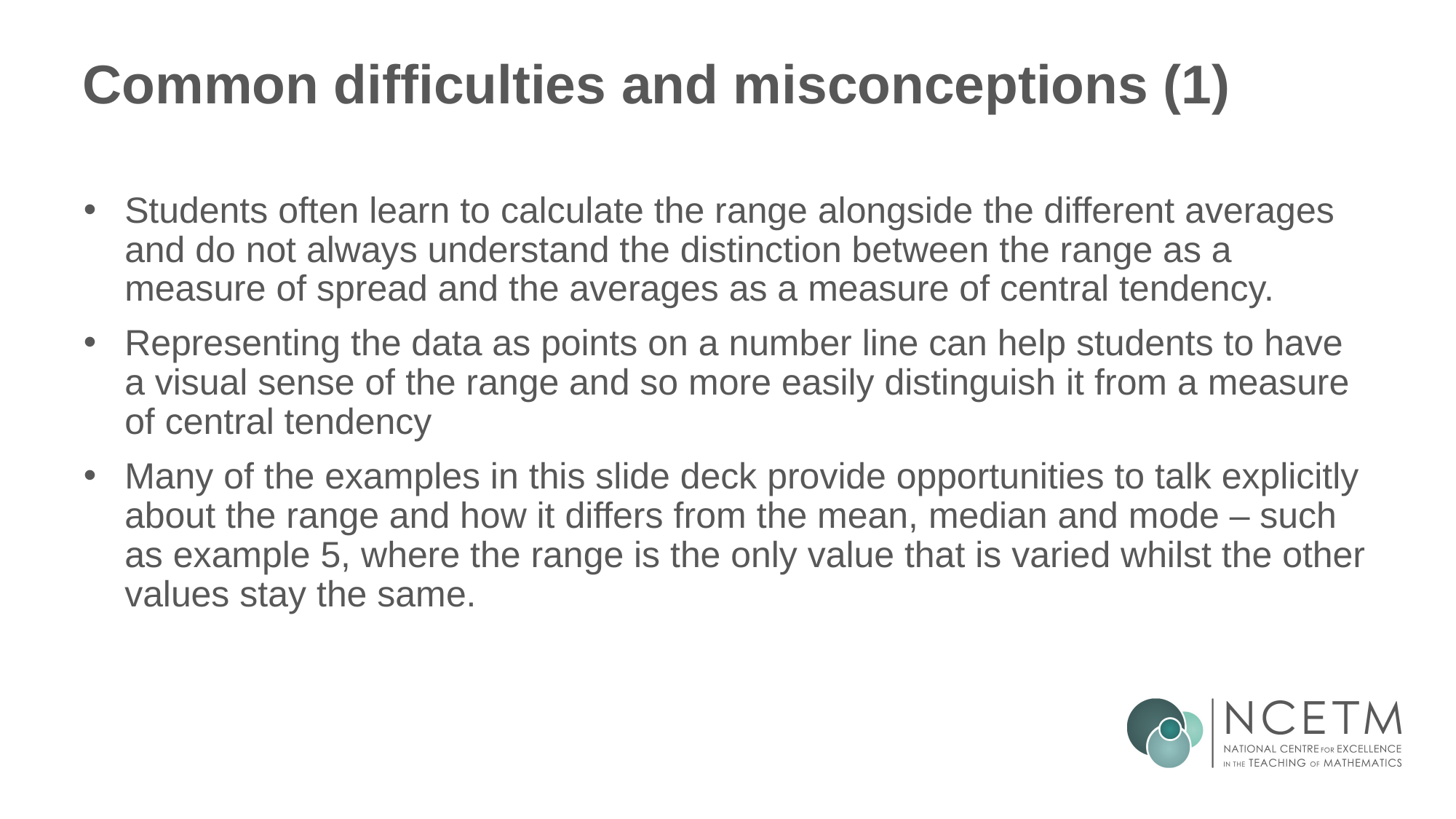

# Common difficulties and misconceptions (1)
Students often learn to calculate the range alongside the different averages and do not always understand the distinction between the range as a measure of spread and the averages as a measure of central tendency.
Representing the data as points on a number line can help students to have a visual sense of the range and so more easily distinguish it from a measure of central tendency
Many of the examples in this slide deck provide opportunities to talk explicitly about the range and how it differs from the mean, median and mode – such as example 5, where the range is the only value that is varied whilst the other values stay the same.